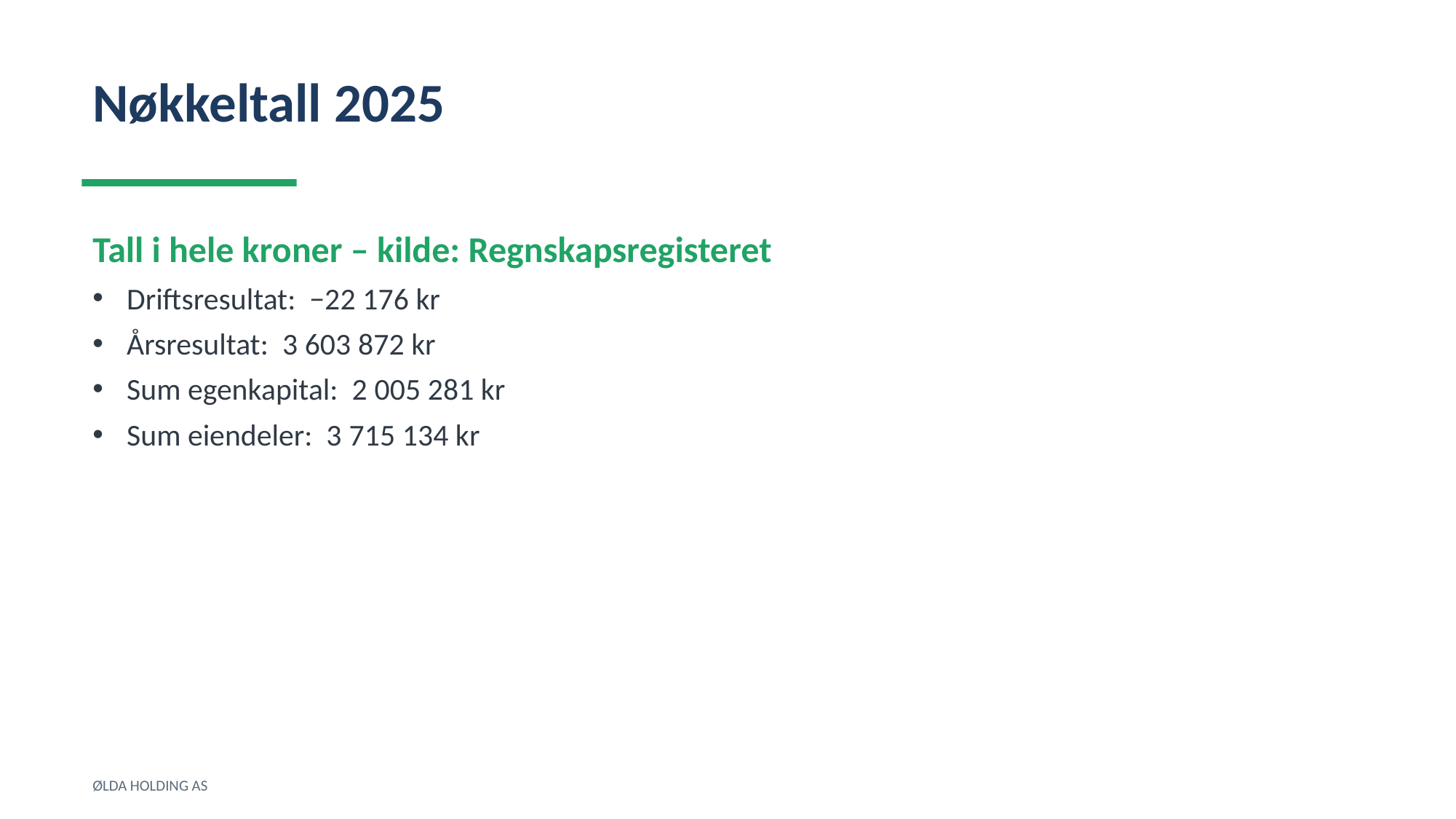

Nøkkeltall 2025

Tall i hele kroner – kilde: Regnskapsregisteret
Driftsresultat:  −22 176 kr
Årsresultat:  3 603 872 kr
Sum egenkapital:  2 005 281 kr
Sum eiendeler:  3 715 134 kr
ØLDA HOLDING AS